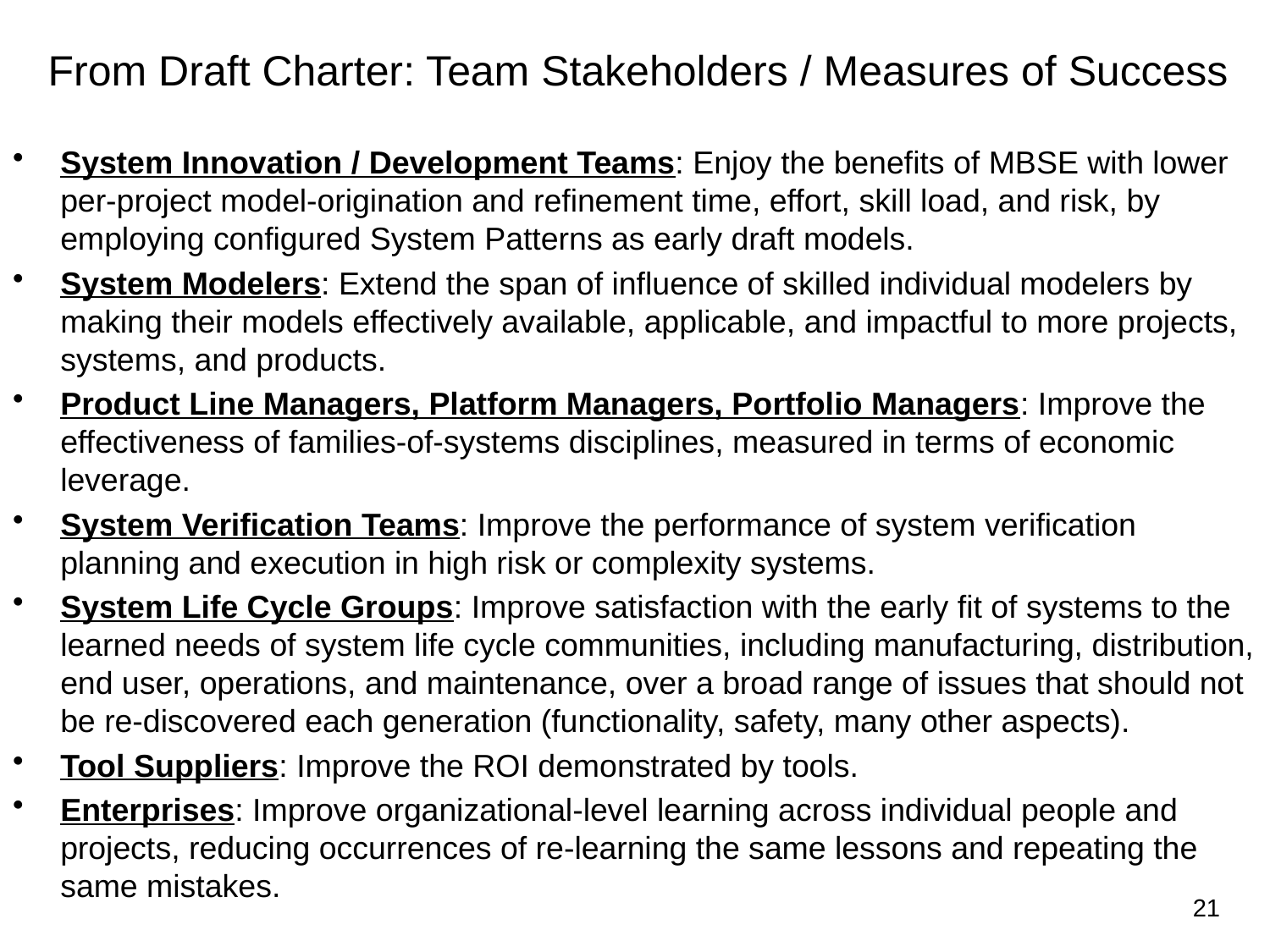

# From Draft Charter: Team Stakeholders / Measures of Success
System Innovation / Development Teams: Enjoy the benefits of MBSE with lower per-project model-origination and refinement time, effort, skill load, and risk, by employing configured System Patterns as early draft models.
System Modelers: Extend the span of influence of skilled individual modelers by making their models effectively available, applicable, and impactful to more projects, systems, and products.
Product Line Managers, Platform Managers, Portfolio Managers: Improve the effectiveness of families-of-systems disciplines, measured in terms of economic leverage.
System Verification Teams: Improve the performance of system verification planning and execution in high risk or complexity systems.
System Life Cycle Groups: Improve satisfaction with the early fit of systems to the learned needs of system life cycle communities, including manufacturing, distribution, end user, operations, and maintenance, over a broad range of issues that should not be re-discovered each generation (functionality, safety, many other aspects).
Tool Suppliers: Improve the ROI demonstrated by tools.
Enterprises: Improve organizational-level learning across individual people and projects, reducing occurrences of re-learning the same lessons and repeating the same mistakes.
21